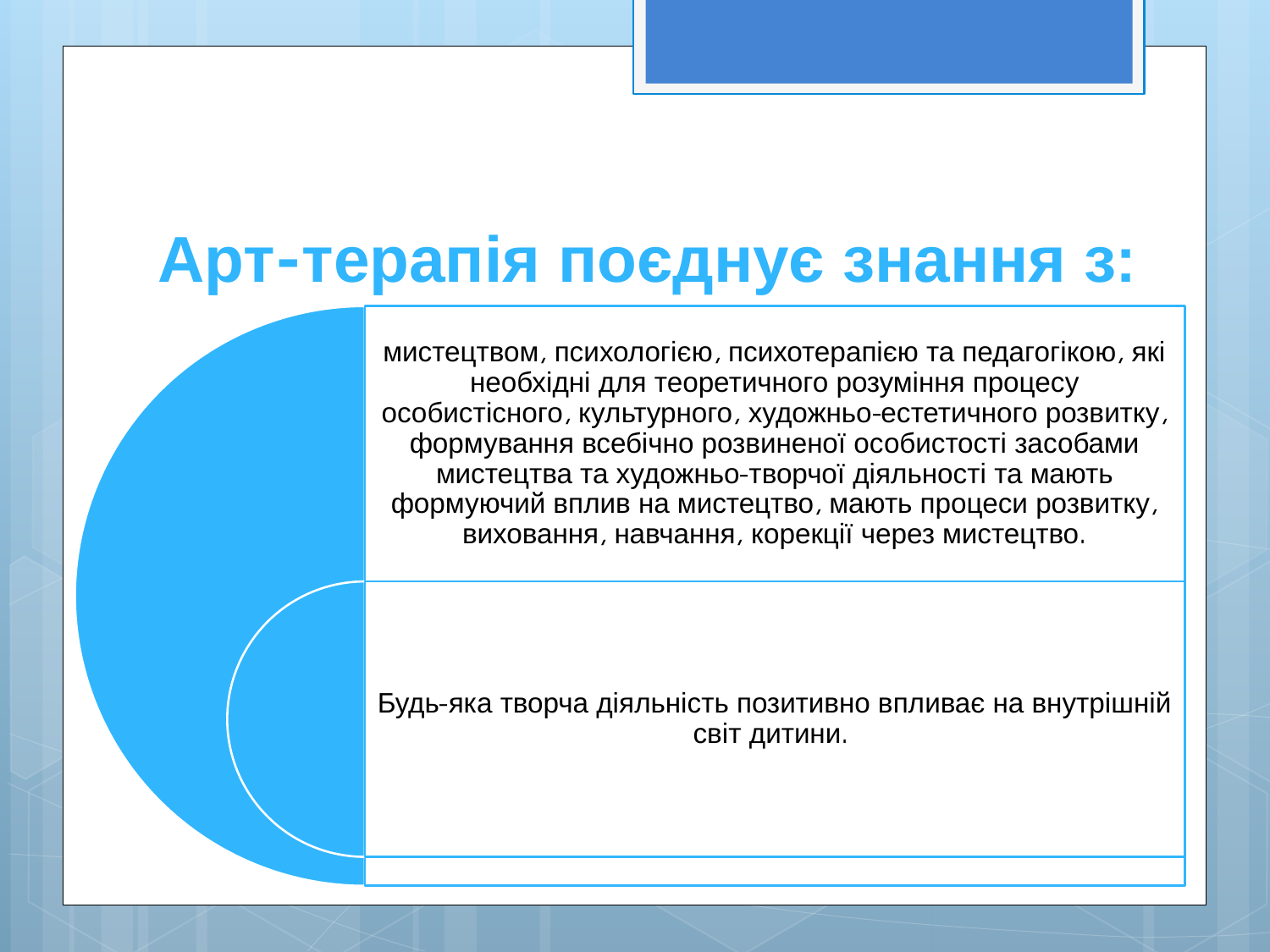

# Арт-терапія поєднує знання з:
мистецтвом, психологією, психотерапією та педагогікою, які необхідні для теоретичного розуміння процесу особистісного, культурного, художньо-естетичного розвитку, формування всебічно розвиненої особистості засобами мистецтва та художньо-творчої діяльності та мають формуючий вплив на мистецтво, мають процеси розвитку, виховання, навчання, корекції через мистецтво.
Будь-яка творча діяльність позитивно впливає на внутрішній світ дитини.